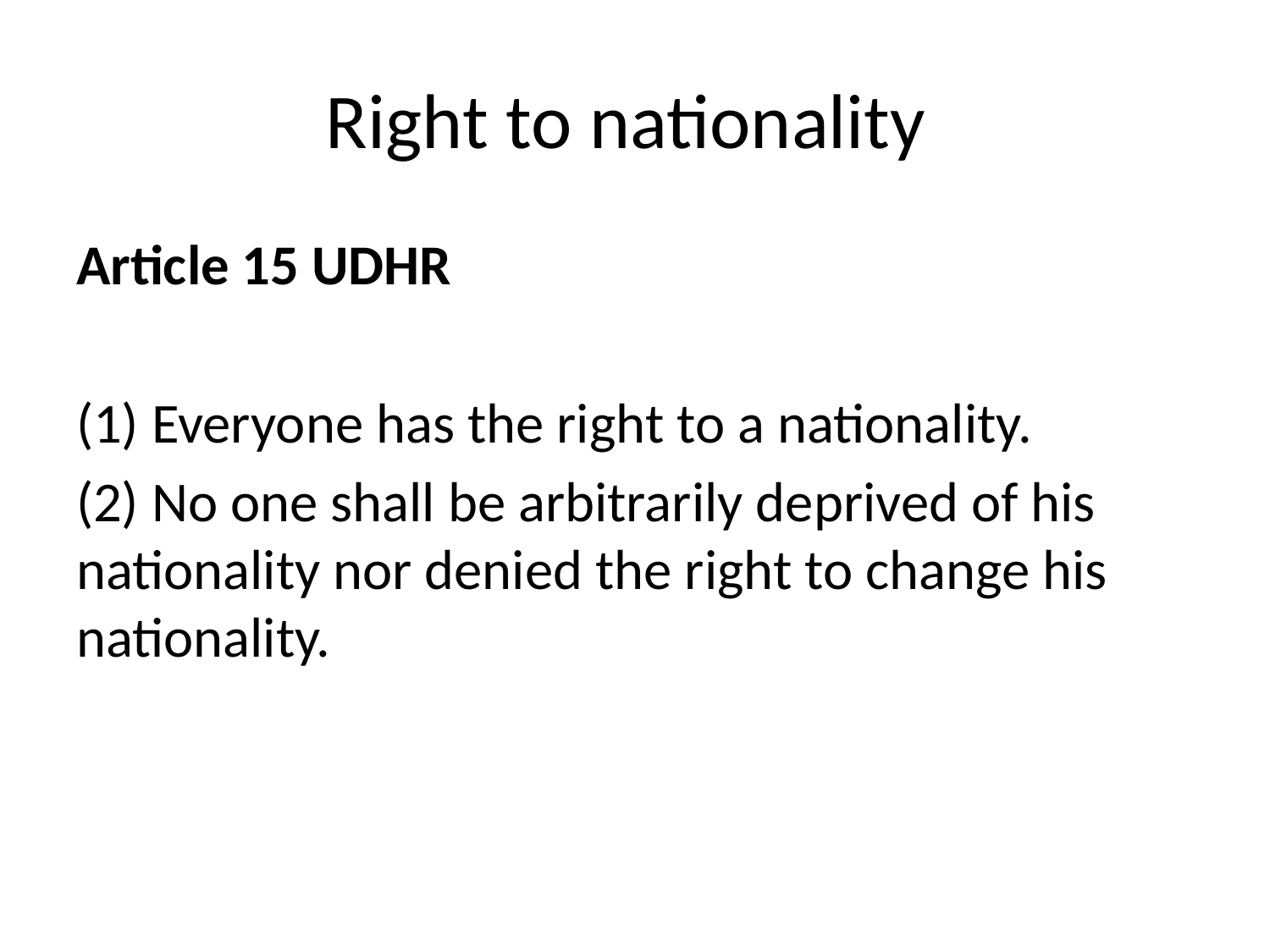

# Right to nationality
Article 15 UDHR

(1) Everyone has the right to a nationality.
(2) No one shall be arbitrarily deprived of his nationality nor denied the right to change his nationality.